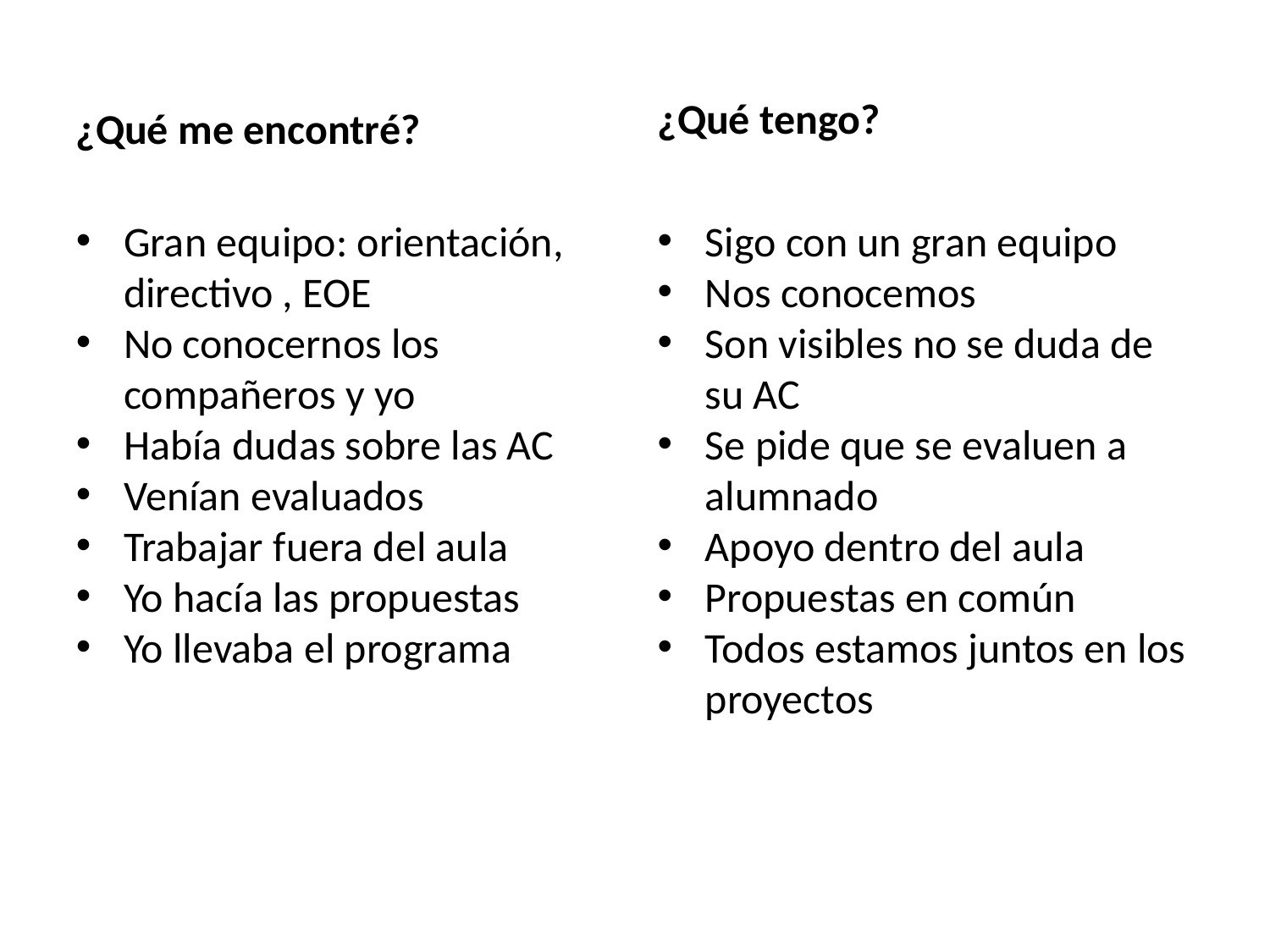

¿Qué me encontré?
¿Qué tengo?
Gran equipo: orientación, directivo , EOE
No conocernos los compañeros y yo
Había dudas sobre las AC
Venían evaluados
Trabajar fuera del aula
Yo hacía las propuestas
Yo llevaba el programa

Sigo con un gran equipo
Nos conocemos
Son visibles no se duda de su AC
Se pide que se evaluen a alumnado
Apoyo dentro del aula
Propuestas en común
Todos estamos juntos en los proyectos